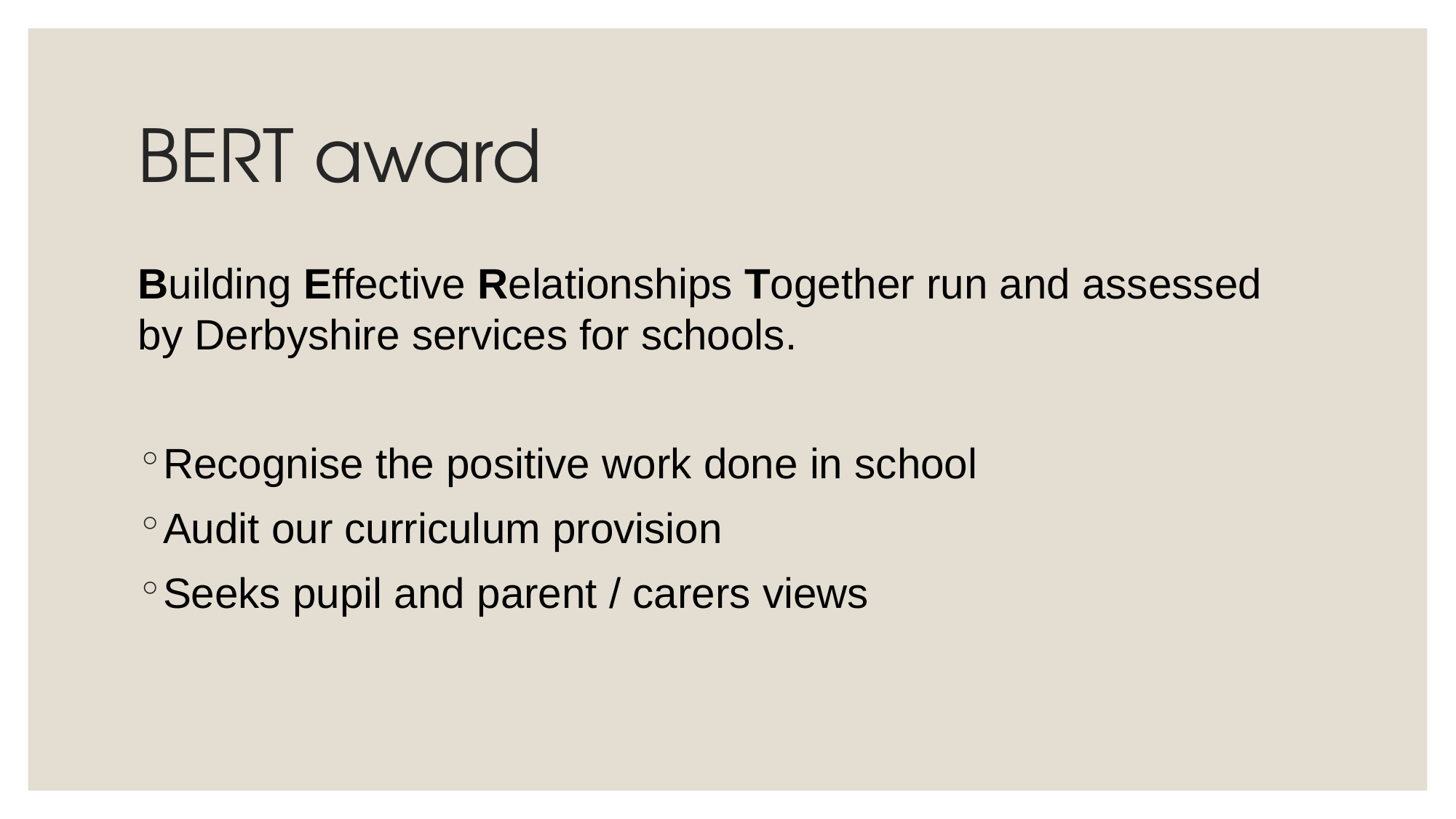

# BERT award
Building Effective Relationships Together run and assessed by Derbyshire services for schools.

Recognise the positive work done in school
Audit our curriculum provision
Seeks pupil and parent / carers views